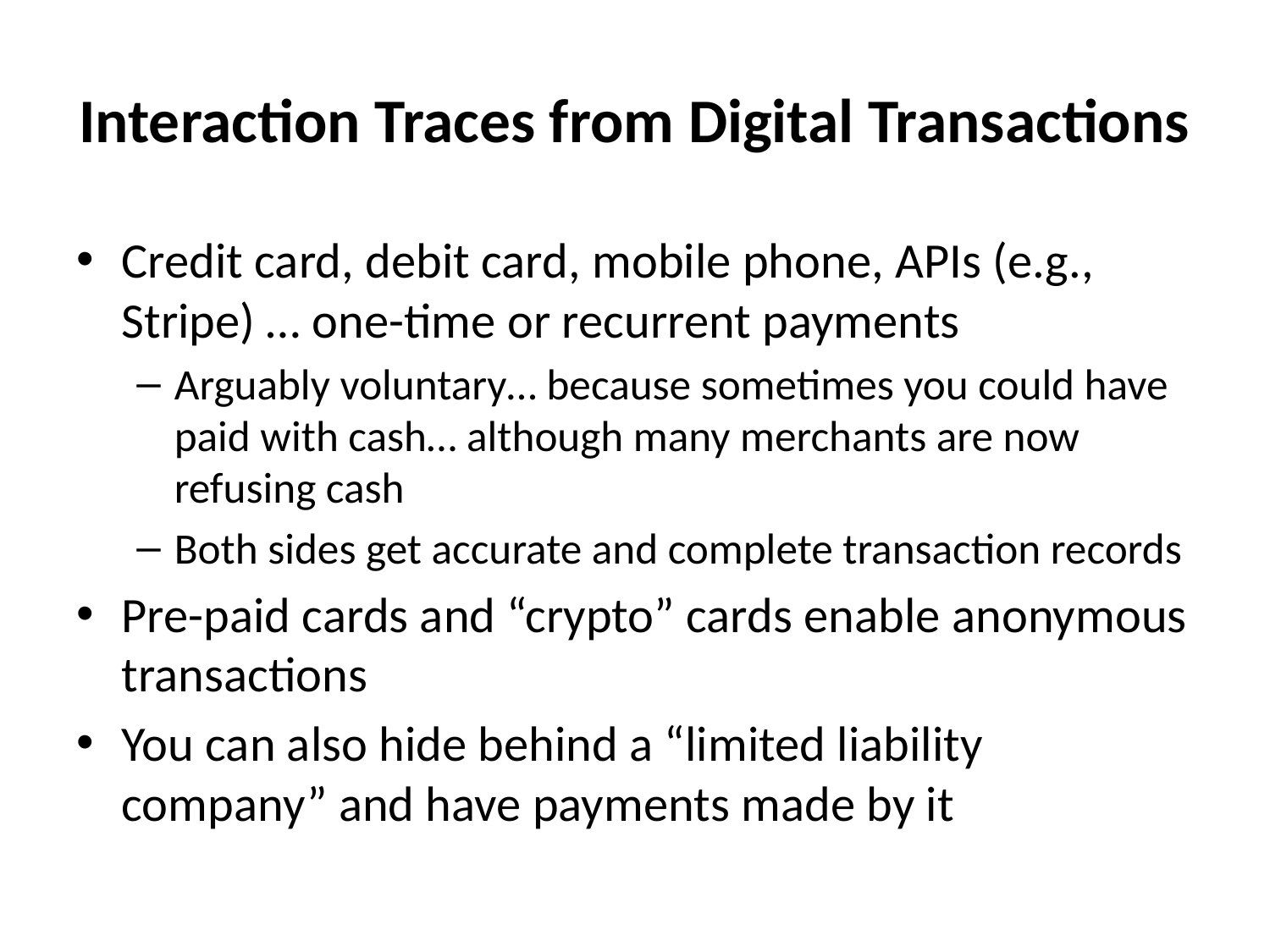

# Interaction Traces from Digital Transactions
Credit card, debit card, mobile phone, APIs (e.g., Stripe) … one-time or recurrent payments
Arguably voluntary… because sometimes you could have paid with cash… although many merchants are now refusing cash
Both sides get accurate and complete transaction records
Pre-paid cards and “crypto” cards enable anonymous transactions
You can also hide behind a “limited liability company” and have payments made by it